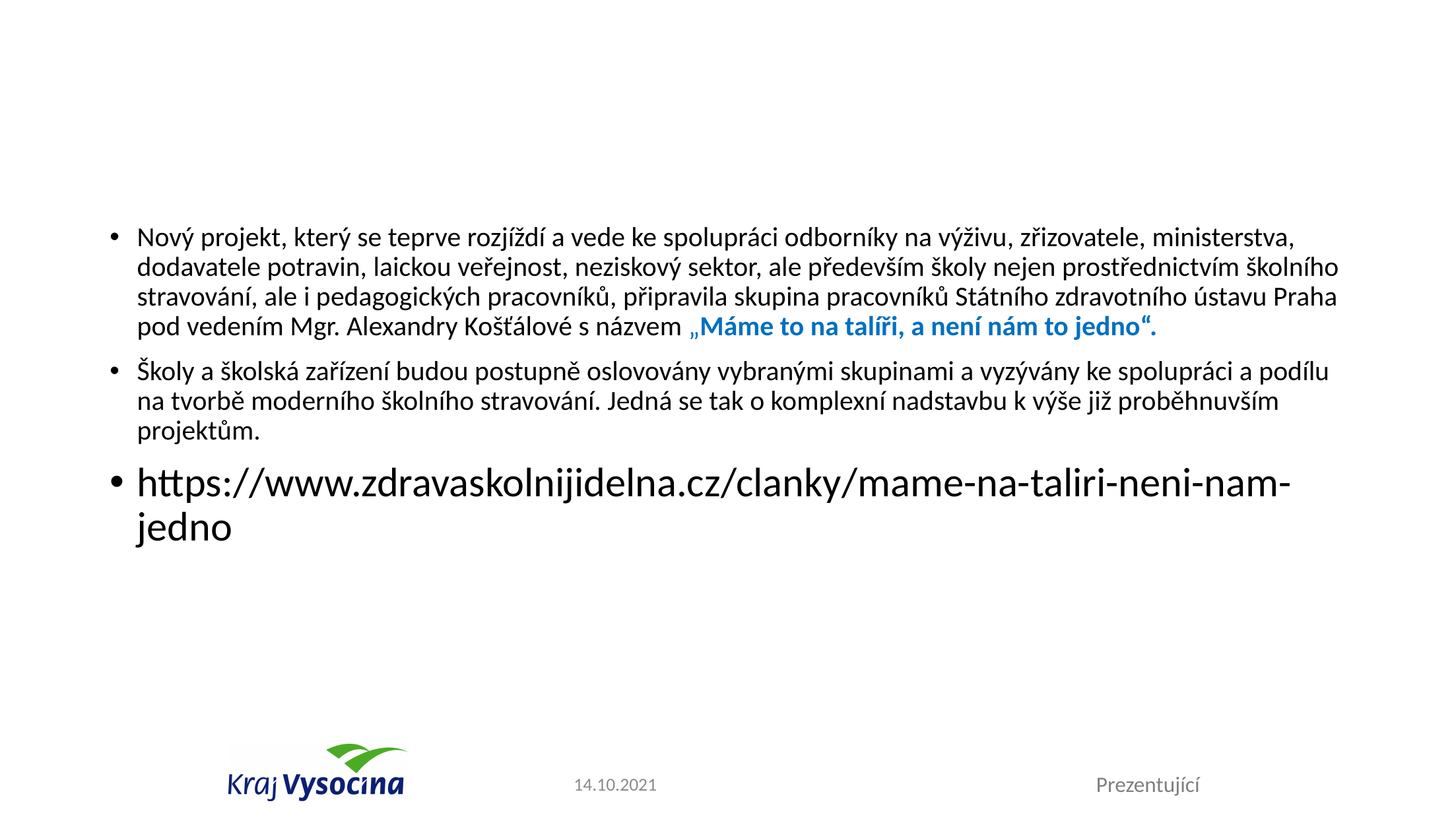

Nový projekt, který se teprve rozjíždí a vede ke spolupráci odborníky na výživu, zřizovatele, ministerstva, dodavatele potravin, laickou veřejnost, neziskový sektor, ale především školy nejen prostřednictvím školního stravování, ale i pedagogických pracovníků, připravila skupina pracovníků Státního zdravotního ústavu Praha pod vedením Mgr. Alexandry Košťálové s názvem „Máme to na talíři, a není nám to jedno“.
Školy a školská zařízení budou postupně oslovovány vybranými skupinami a vyzývány ke spolupráci a podílu na tvorbě moderního školního stravování. Jedná se tak o komplexní nadstavbu k výše již proběhnuvším projektům.
https://www.zdravaskolnijidelna.cz/clanky/mame-na-taliri-neni-nam-jedno
14.10.2021